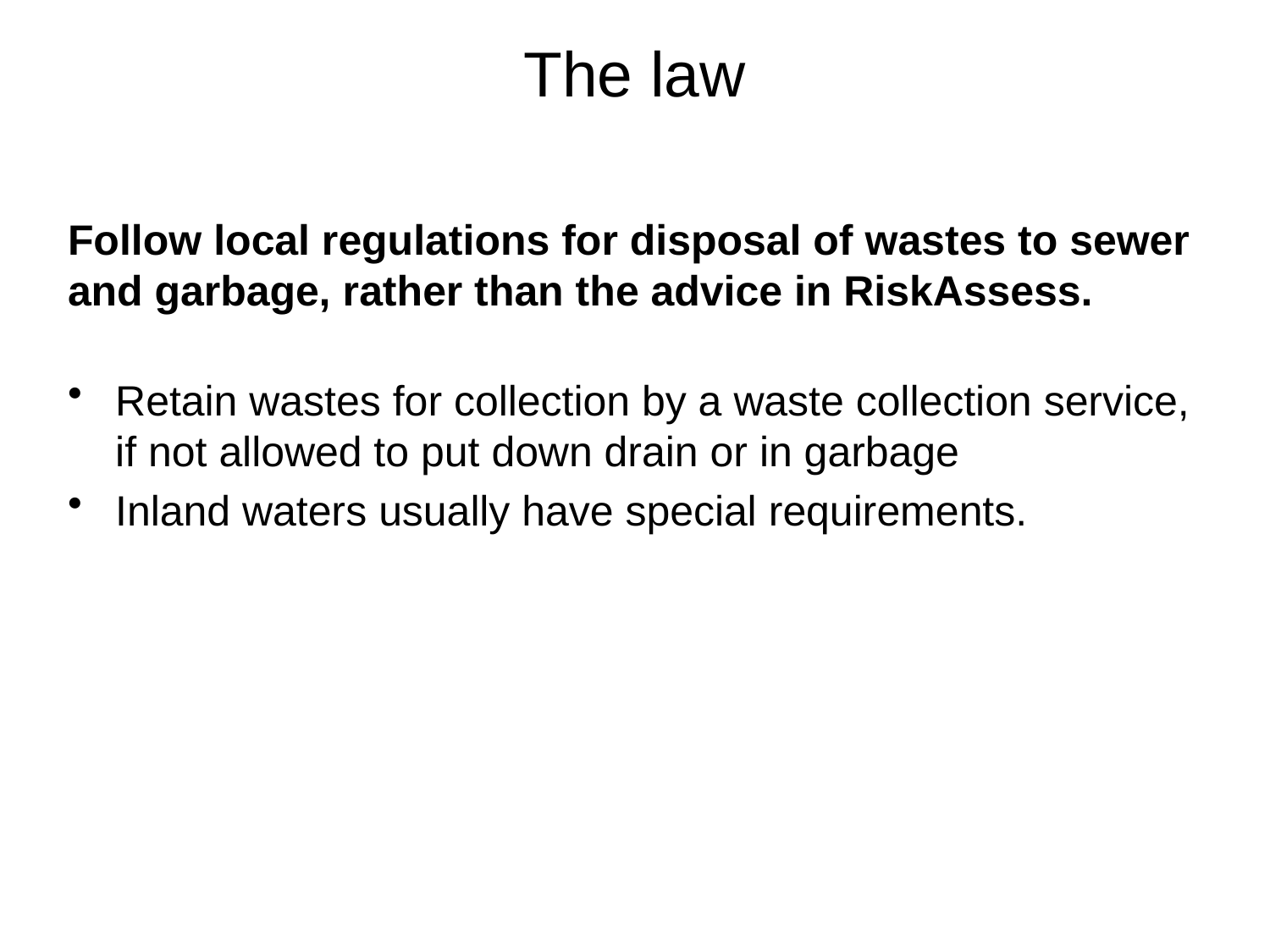

# The law
Follow local regulations for disposal of wastes to sewer and garbage, rather than the advice in RiskAssess.
Retain wastes for collection by a waste collection service, if not allowed to put down drain or in garbage
Inland waters usually have special requirements.